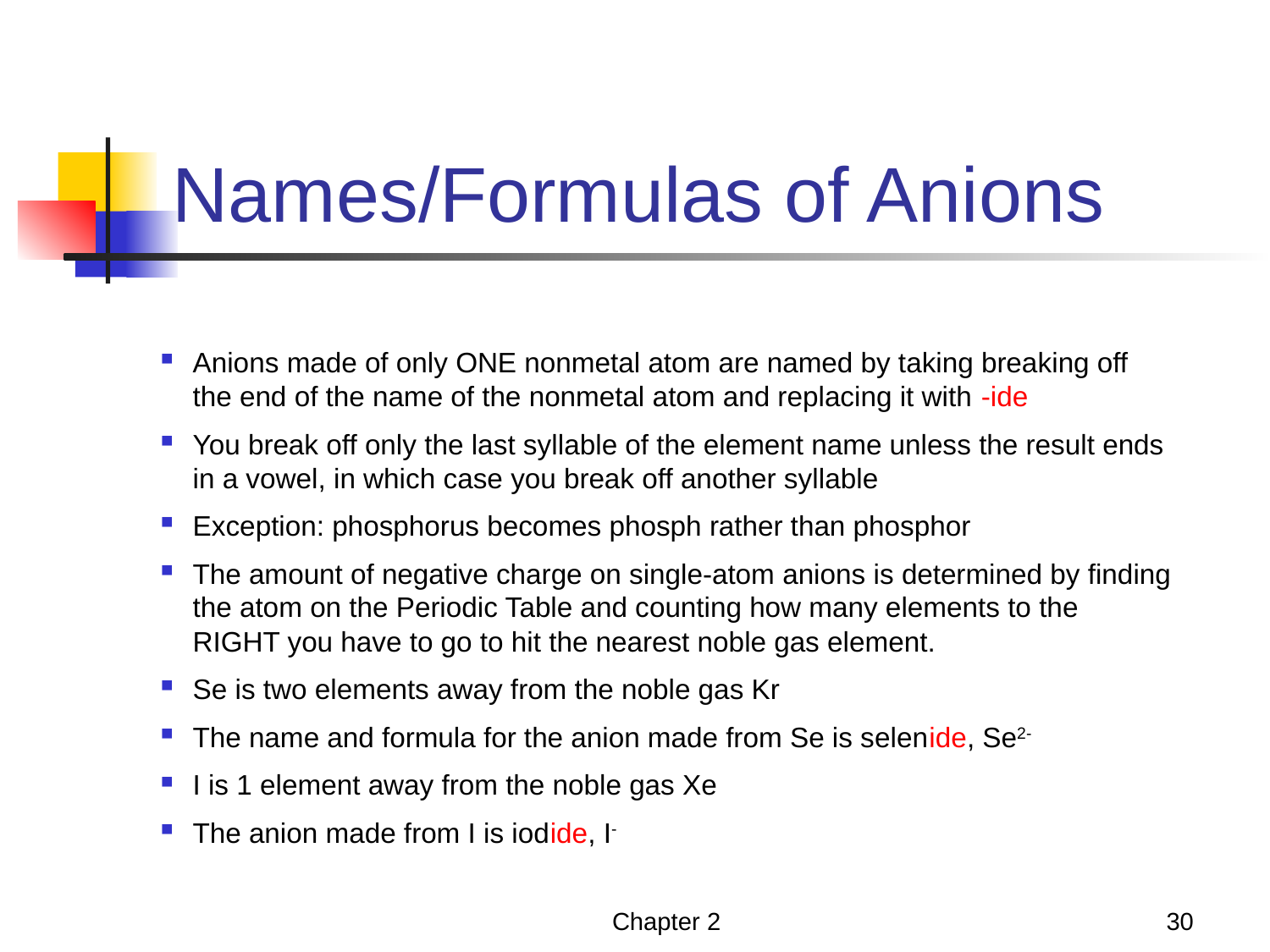

# Names/Formulas of Anions
Anions made of only ONE nonmetal atom are named by taking breaking off the end of the name of the nonmetal atom and replacing it with -ide
You break off only the last syllable of the element name unless the result ends in a vowel, in which case you break off another syllable
Exception: phosphorus becomes phosph rather than phosphor
The amount of negative charge on single-atom anions is determined by finding the atom on the Periodic Table and counting how many elements to the RIGHT you have to go to hit the nearest noble gas element.
Se is two elements away from the noble gas Kr
The name and formula for the anion made from Se is selenide, Se2-
I is 1 element away from the noble gas Xe
The anion made from I is iodide, I-
Chapter 2
30